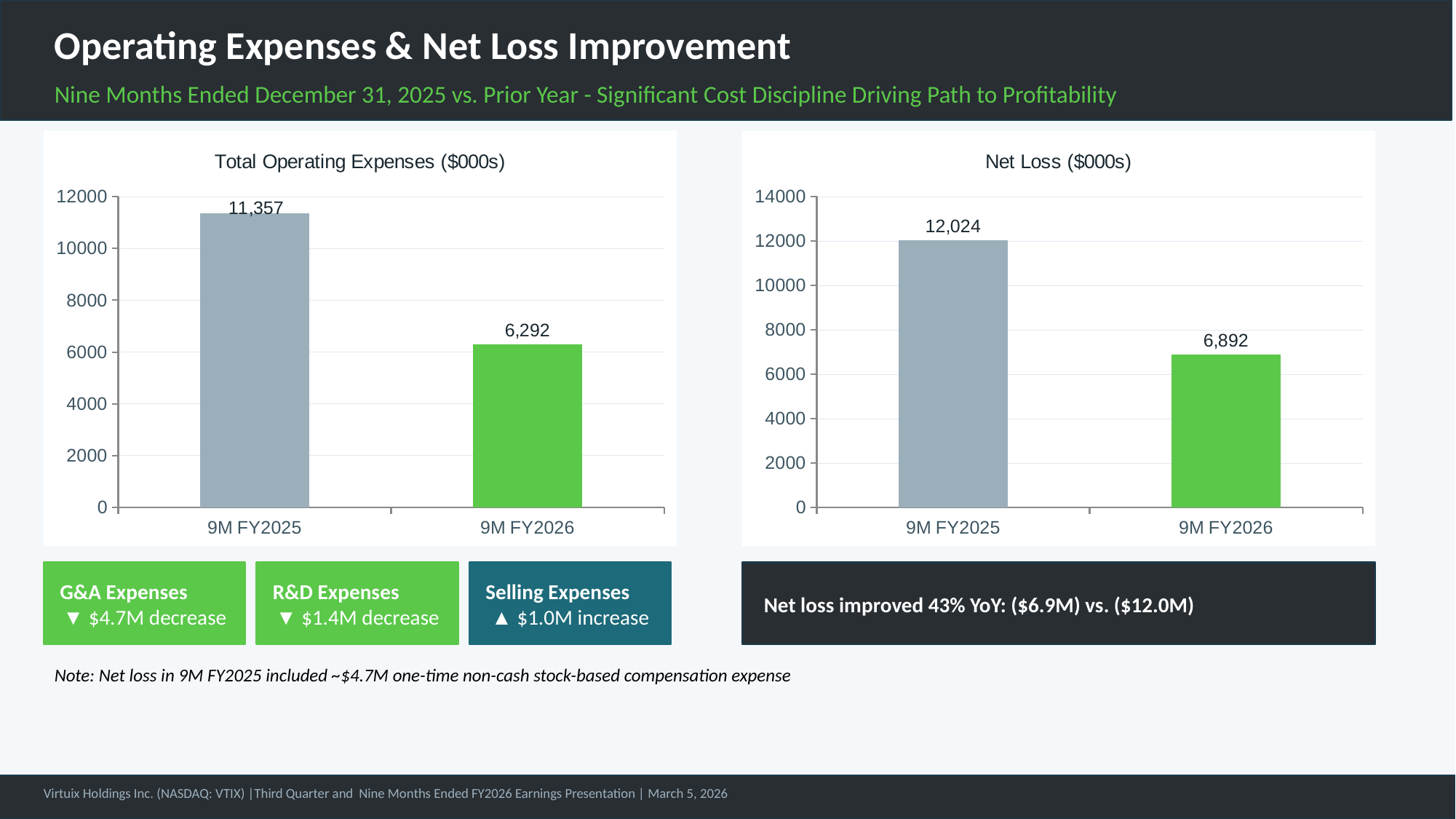

Operating Expenses & Net Loss Improvement
Nine Months Ended December 31, 2025 vs. Prior Year - Significant Cost Discipline Driving Path to Profitability

### Chart: Total Operating Expenses ($000s)

| Category | OpEx ($000s) |
|---|---|
| 9M FY2025 | 11357.0 |
| 9M FY2026 | 6292.0 |

### Chart: Net Loss ($000s)

| Category | Net Loss ($000s) |
|---|---|
| 9M FY2025 | 12024.0 |
| 9M FY2026 | 6892.0 |

G&A Expenses
▼ $4.7M decrease
R&D Expenses
▼ $1.4M decrease
Selling Expenses
▲ $1.0M increase
Net loss improved 43% YoY: ($6.9M) vs. ($12.0M)
Note: Net loss in 9M FY2025 included ~$4.7M one-time non-cash stock-based compensation expense

Virtuix Holdings Inc. (NASDAQ: VTIX) |Third Quarter and  Nine Months Ended FY2026 Earnings Presentation | March 5, 2026